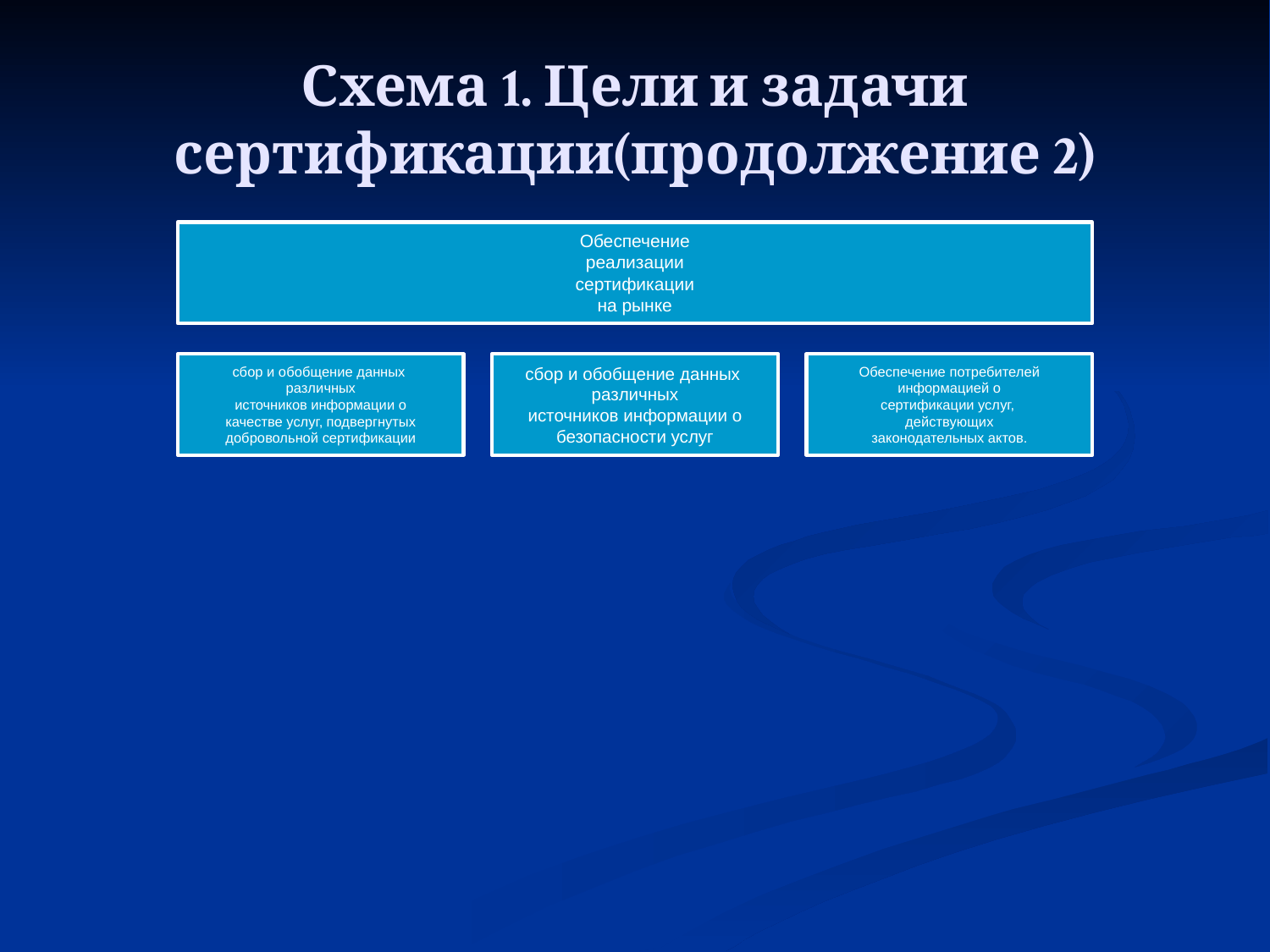

# Схема 1. Цели и задачи сертификации(продолжение 2)
Обеспечение
реализации
сертификации
на рынке
сбор и обобщение данных
различных
источников информации о
качестве услуг, подвергнутых
добровольной сертификации
сбор и обобщение данных
различных
источников информации о
безопасности услуг
Обеспечение потребителей
информацией о
сертификации услуг,
действующих
законодательных актов.